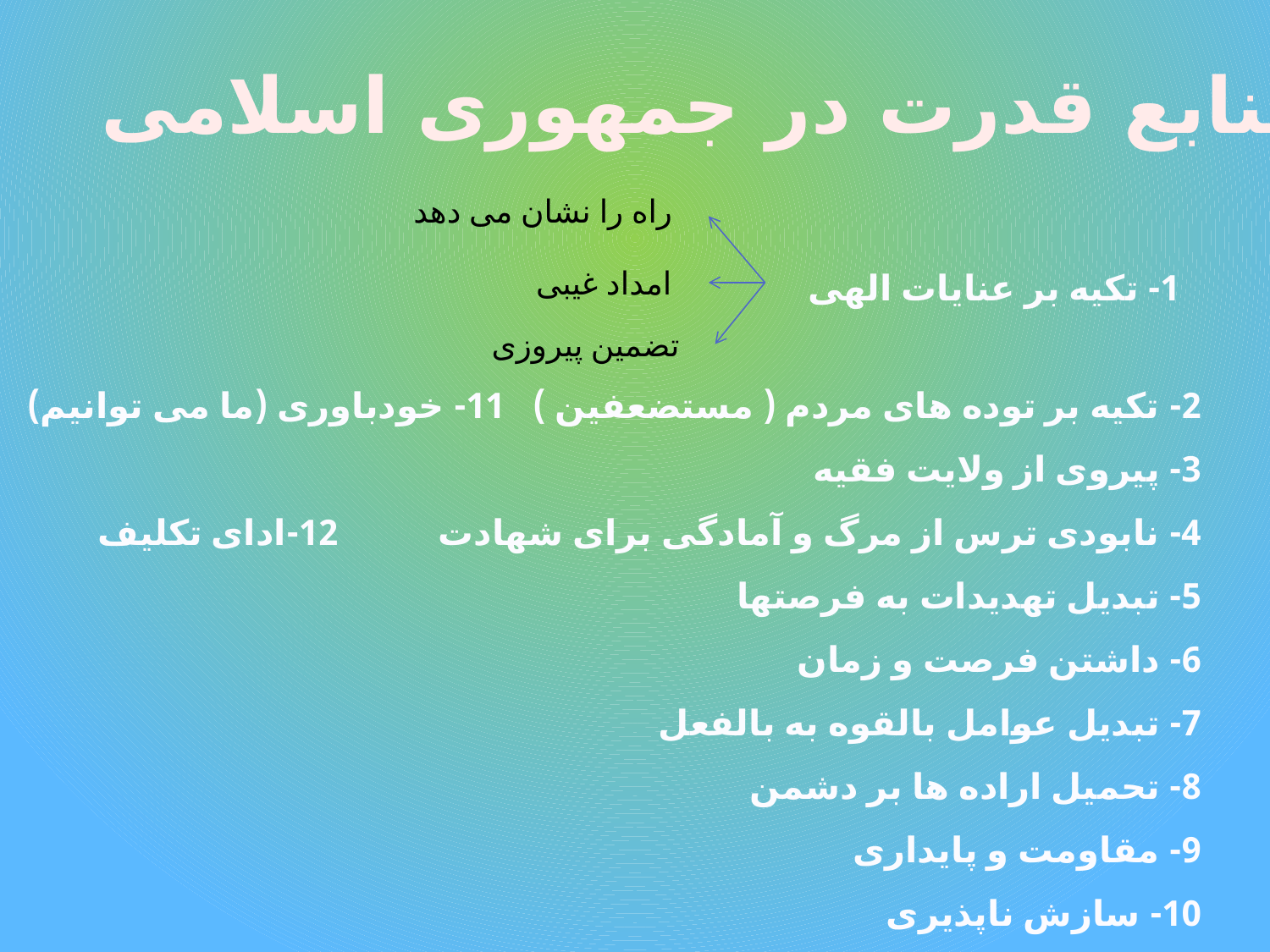

منابع قدرت در جمهوری اسلامی
راه را نشان می دهد
امداد غیبی
1- تکیه بر عنایات الهی
تضمین پیروزی
2- تکیه بر توده های مردم ( مستضعفین )   11- خودباوری (ما می توانیم)
3- پیروی از ولایت فقیه
4- نابودی ترس از مرگ و آمادگی برای شهادت           12-ادای تکلیف
5- تبدیل تهدیدات به فرصتها
6- داشتن فرصت و زمان
7- تبدیل عوامل بالقوه به بالفعل
8- تحمیل اراده ها بر دشمن
9- مقاومت و پایداری
10- سازش ناپذیری